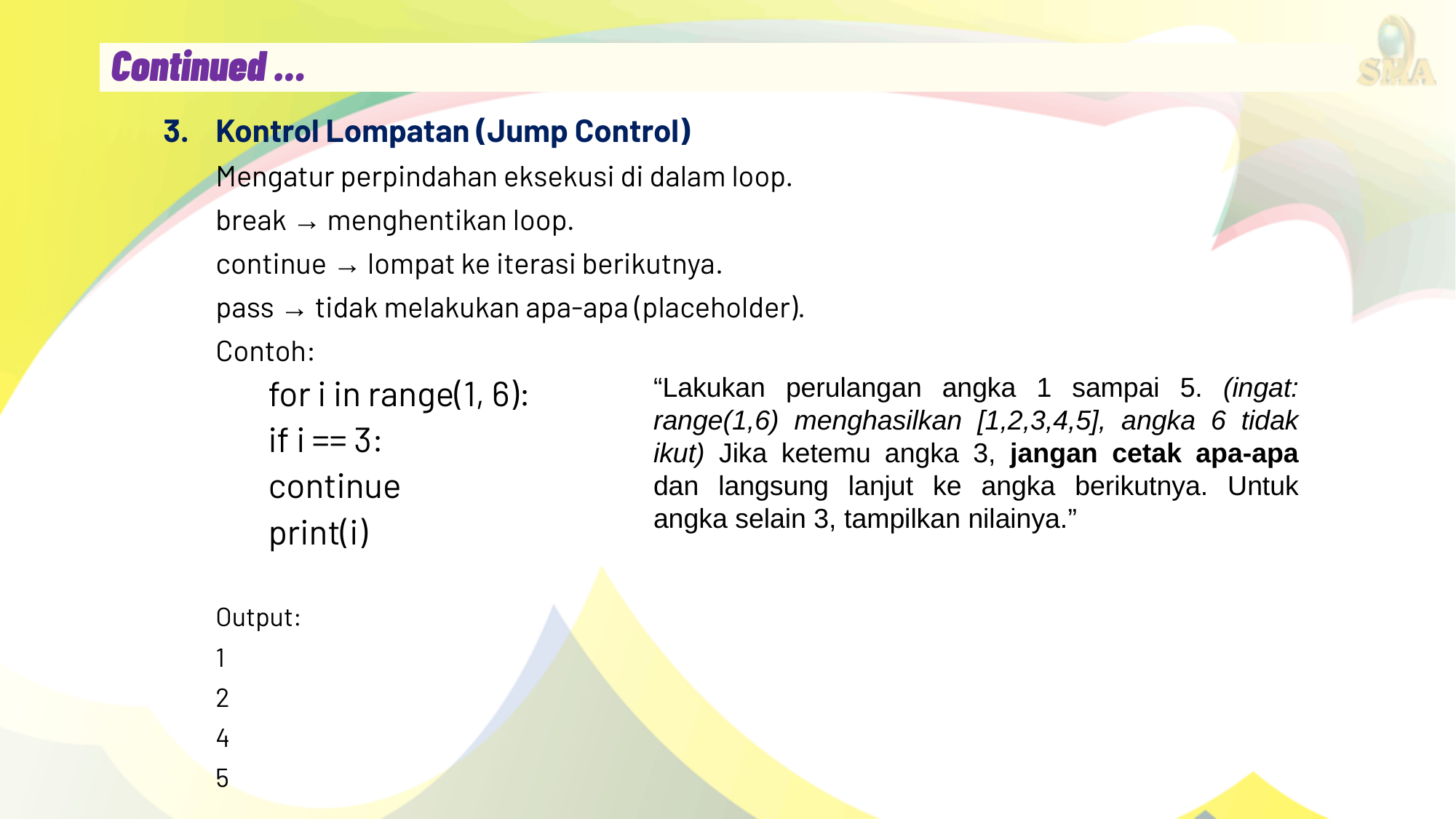

Continued …
Kontrol Lompatan (Jump Control)
Mengatur perpindahan eksekusi di dalam loop.
break → menghentikan loop.
continue → lompat ke iterasi berikutnya.
pass → tidak melakukan apa-apa (placeholder).
Contoh:
for i in range(1, 6):
	if i == 3:
		continue
	print(i)

Output:
1
2
4
5
“Lakukan perulangan angka 1 sampai 5. (ingat: range(1,6) menghasilkan [1,2,3,4,5], angka 6 tidak ikut) Jika ketemu angka 3, jangan cetak apa-apa dan langsung lanjut ke angka berikutnya. Untuk angka selain 3, tampilkan nilainya.”